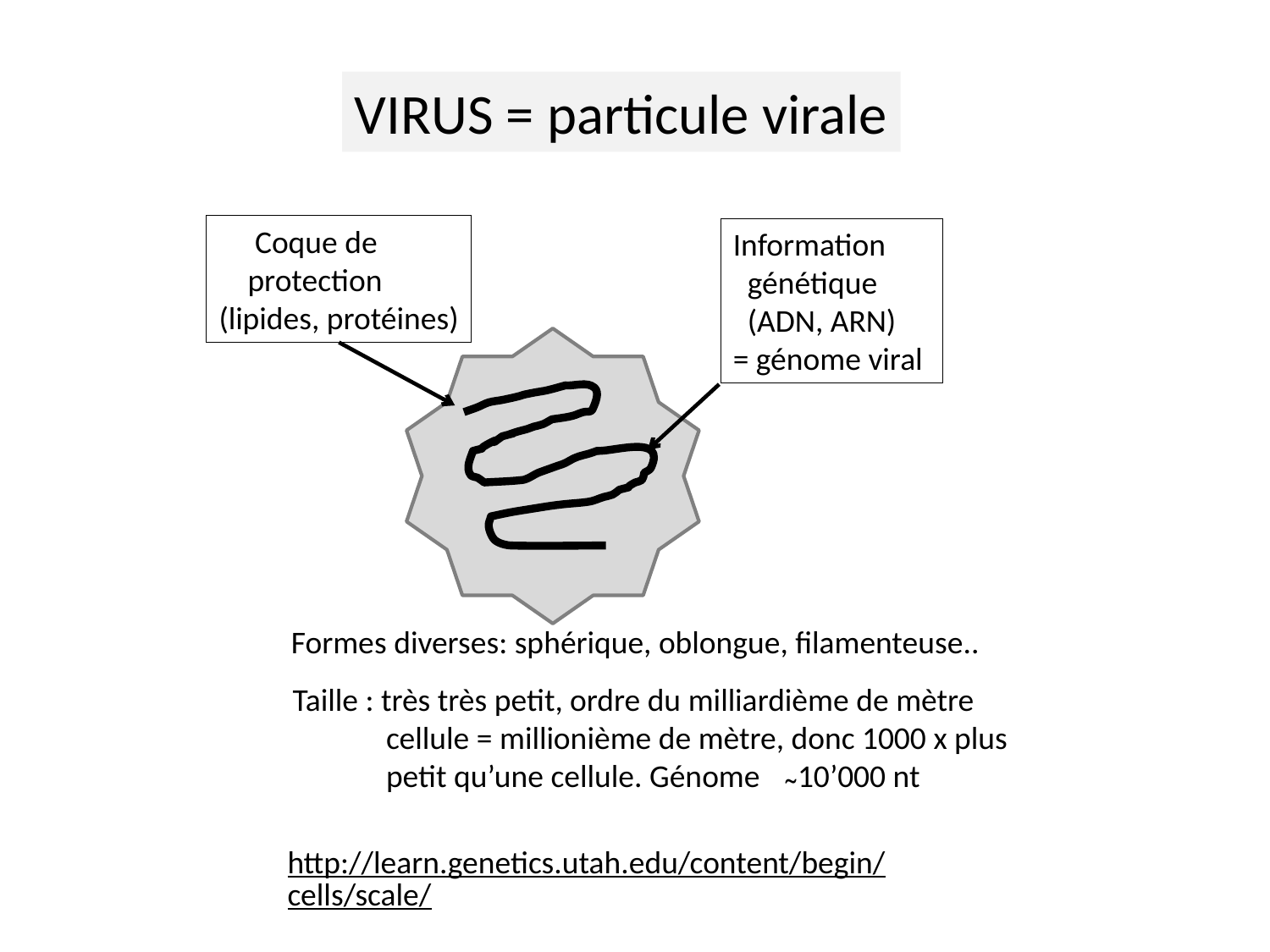

VIRUS = particule virale
     Coque de
    protection
(lipides, protéines)
Information
  génétique
  (ADN, ARN)
= génome viral

Formes diverses: sphérique, oblongue, filamenteuse..
Taille : très très petit, ordre du milliardième de mètre
             cellule = millionième de mètre, donc 1000 x plus
             petit qu’une cellule. Génome    ̴ 10’000 nt
http://learn.genetics.utah.edu/content/begin/cells/scale/